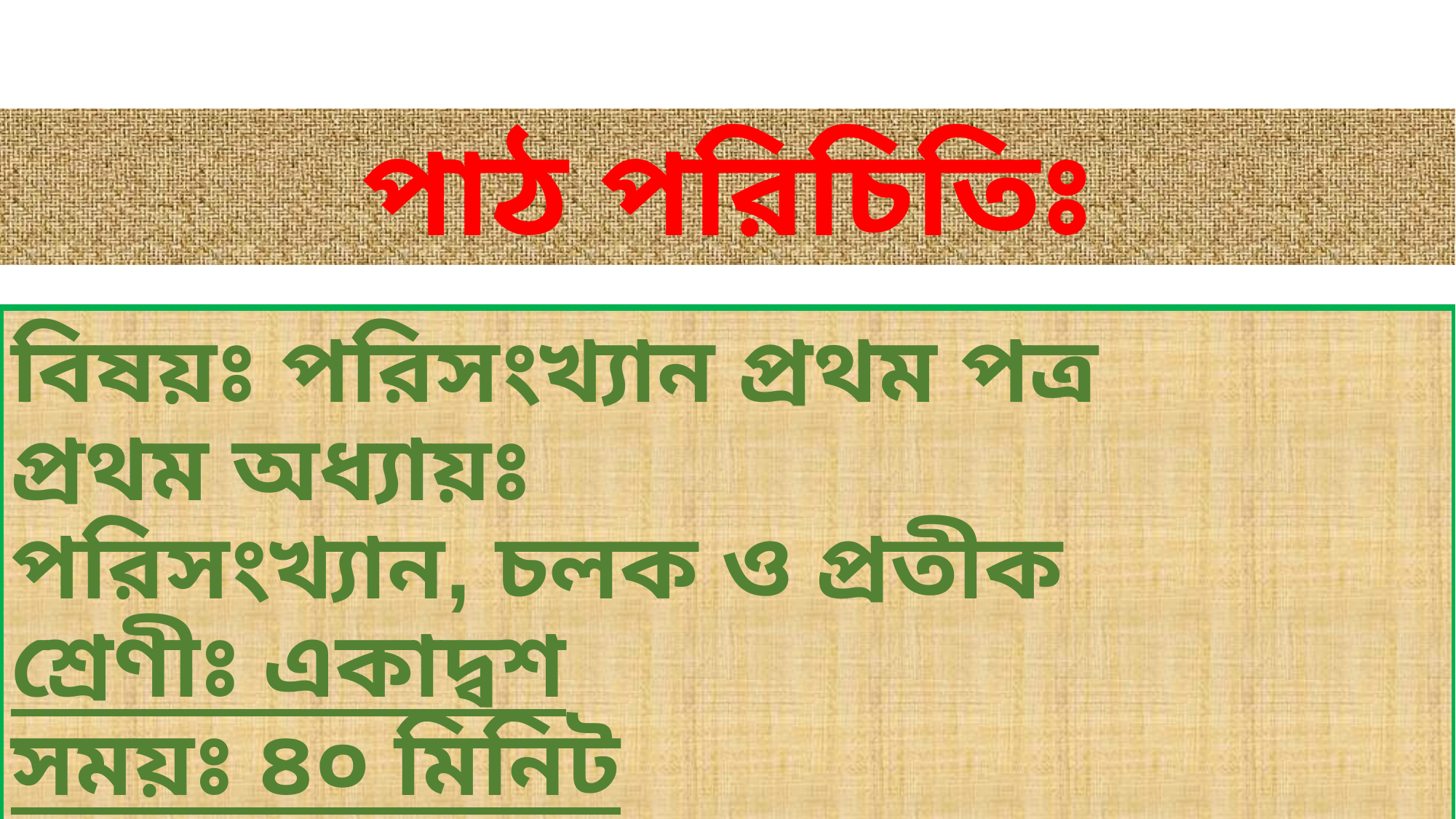

পাঠ পরিচিতিঃ
# বিষয়ঃ পরিসংখ্যান প্রথম পত্র প্রথম অধ্যায়ঃ পরিসংখ্যান, চলক ও প্রতীক শ্রেণীঃ একাদ্বশ সময়ঃ ৪০ মিনিট